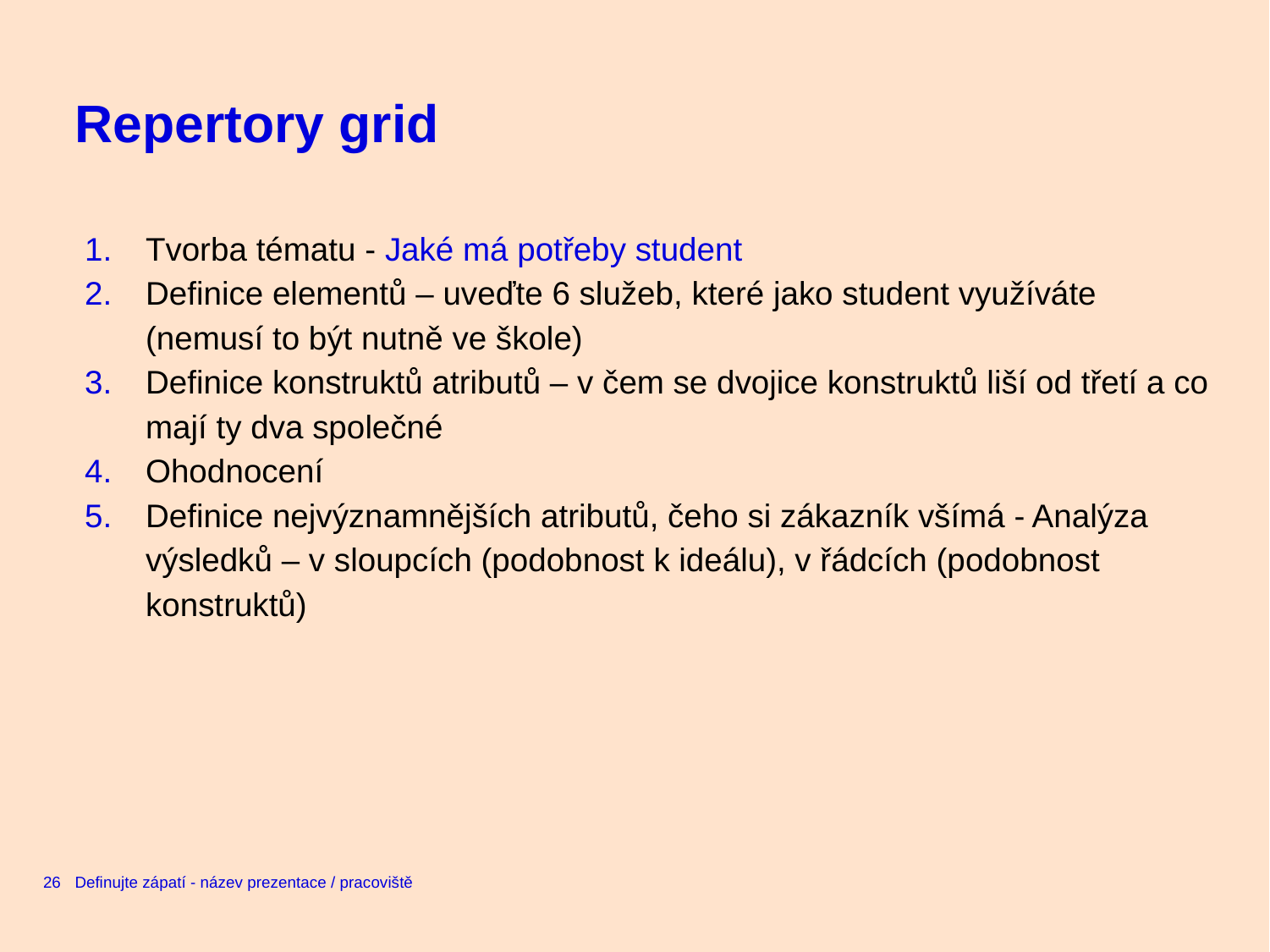

# Repertory grid
Tvorba tématu - Jaké má potřeby student
Definice elementů – uveďte 6 služeb, které jako student využíváte (nemusí to být nutně ve škole)
Definice konstruktů atributů – v čem se dvojice konstruktů liší od třetí a co mají ty dva společné
Ohodnocení
Definice nejvýznamnějších atributů, čeho si zákazník všímá - Analýza výsledků – v sloupcích (podobnost k ideálu), v řádcích (podobnost konstruktů)

26
Definujte zápatí - název prezentace / pracoviště